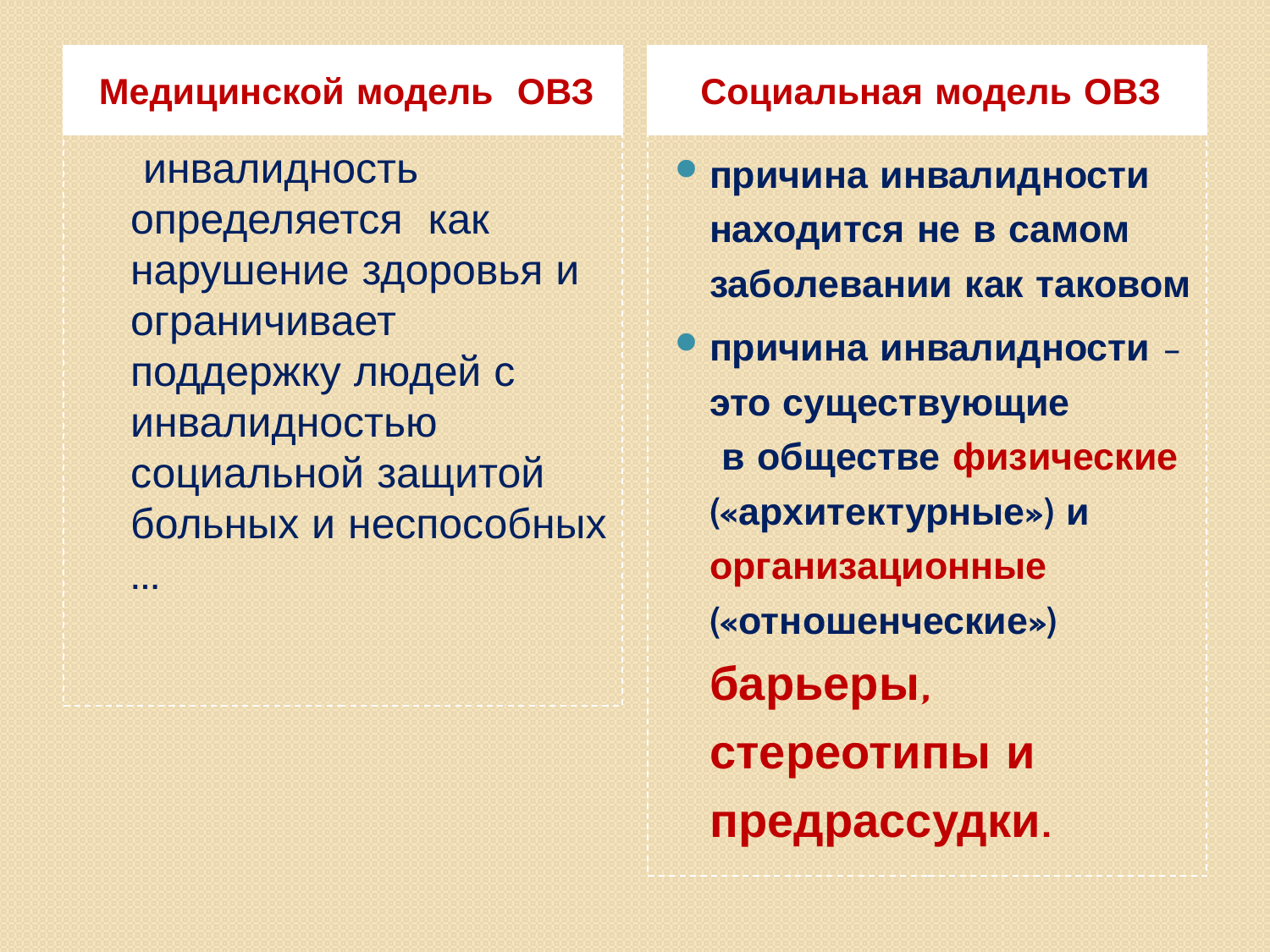

Медицинской модель  ОВЗ
Социальная модель ОВЗ
    инвалидность определяется  как нарушение здоровья и ограничивает поддержку людей с инвалидностью социальной защитой больных и неспособных …
причина инвалидности находится не в самом заболевании как таковом
причина инвалидности – это существующие            в обществе физические («архитектурные») и организационные («отношенческие») барьеры, стереотипы и предрассудки.